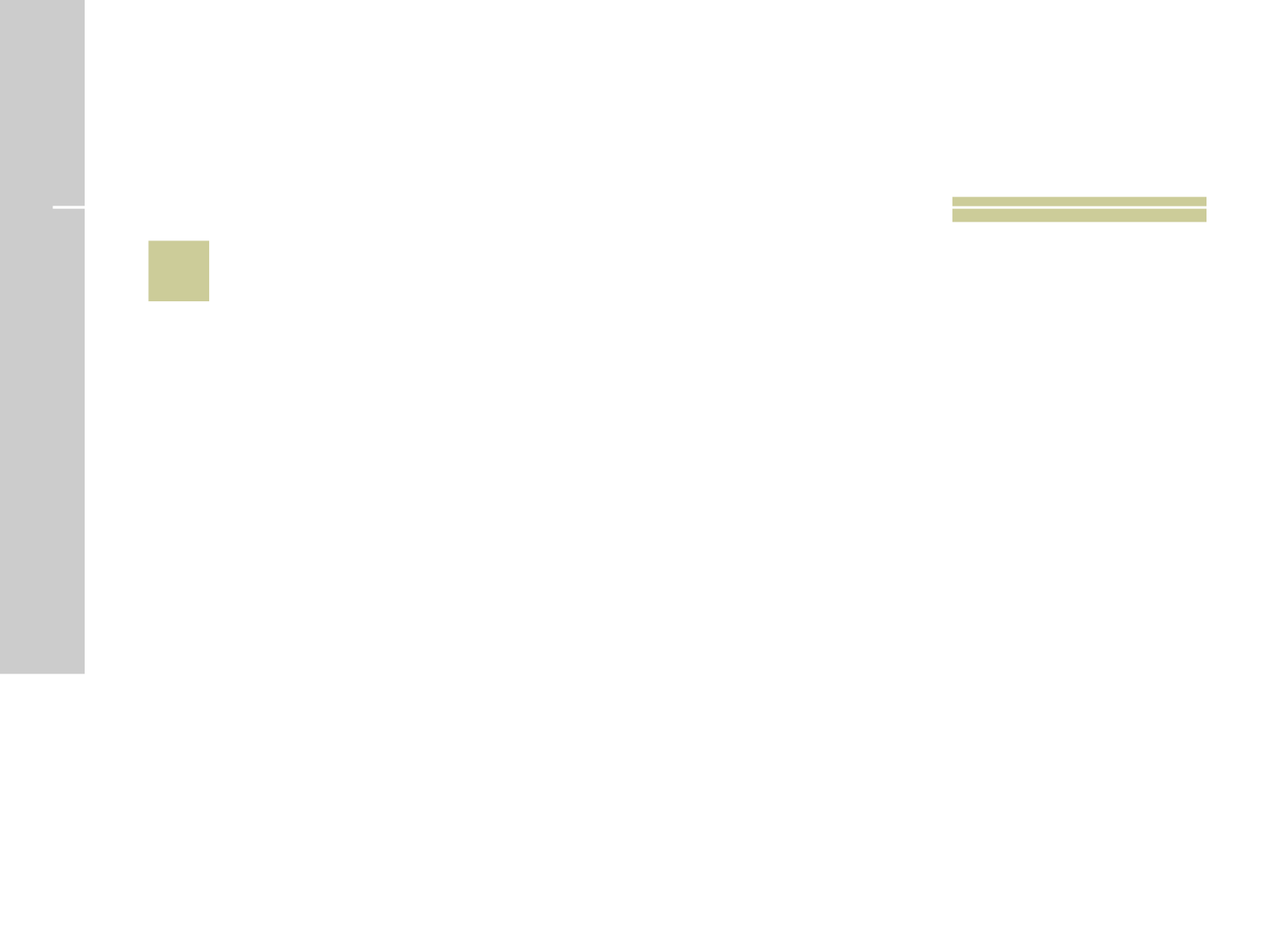

# 24
 Em nosso calendário anual, qual é o dia do índio?